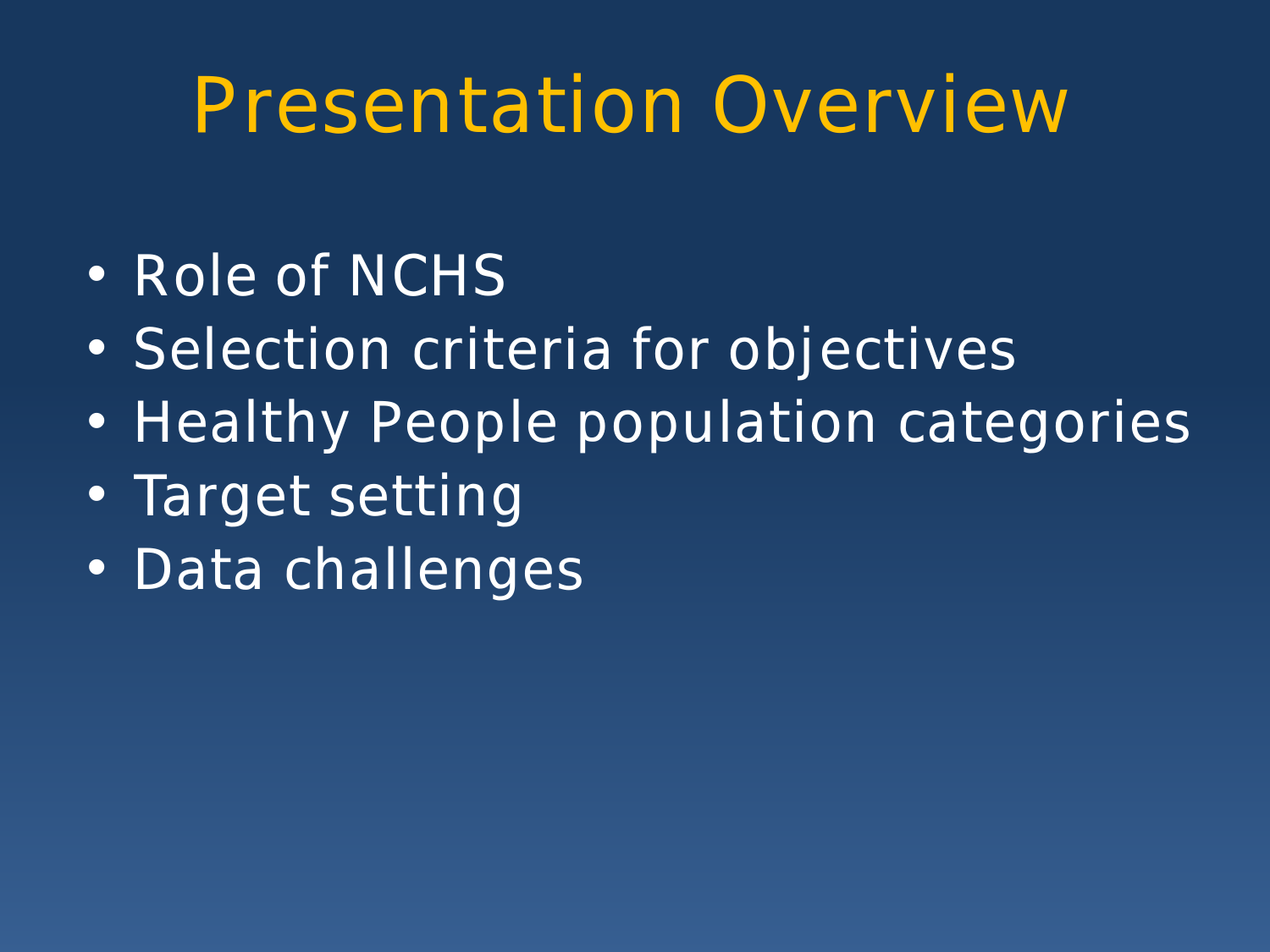

# Presentation Overview
Role of NCHS
Selection criteria for objectives
Healthy People population categories
Target setting
Data challenges